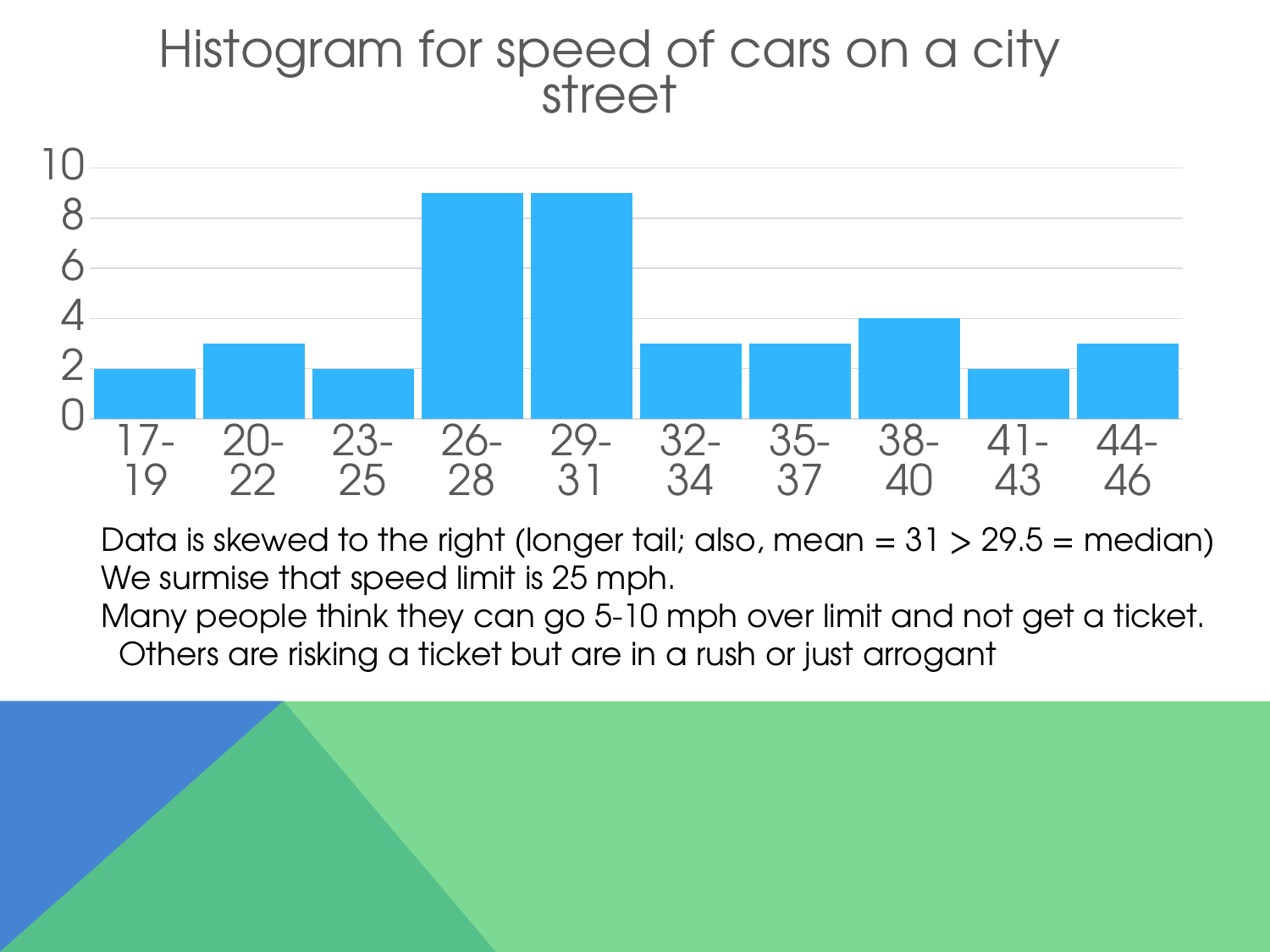

### Chart: Histogram for speed of cars on a city street

| Category |  |
|---|---|
| 17-19 | 2.0 |
| 20-22 | 3.0 |
| 23-25 | 2.0 |
| 26-28 | 9.0 |
| 29-31 | 9.0 |
| 32-34 | 3.0 |
| 35-37 | 3.0 |
| 38-40 | 4.0 |
| 41-43 | 2.0 |
| 44-46 | 3.0 |
Data is skewed to the right (longer tail; also, mean = 31 > 29.5 = median)
We surmise that speed limit is 25 mph.
Many people think they can go 5-10 mph over limit and not get a ticket.
  Others are risking a ticket but are in a rush or just arrogant